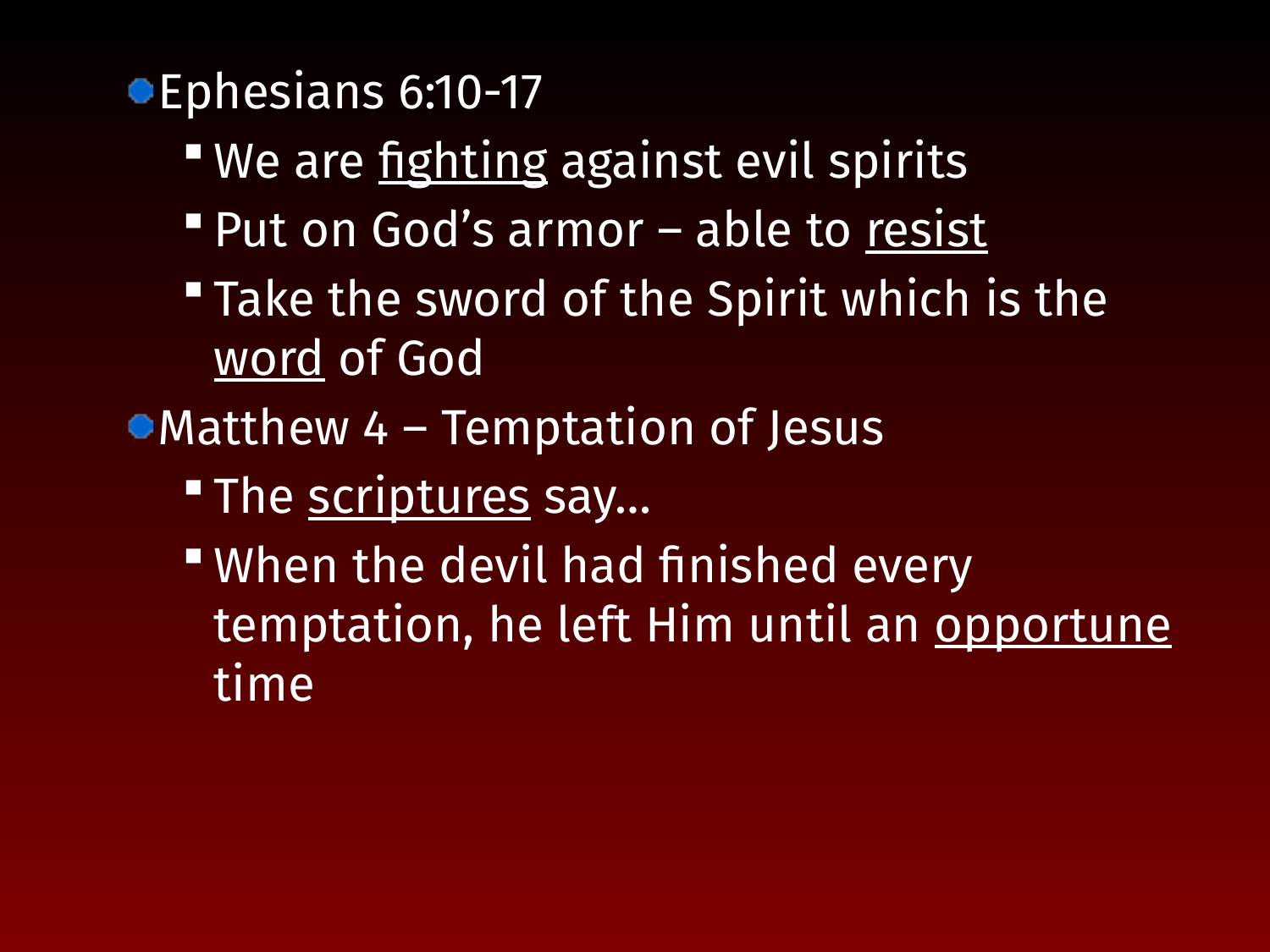

Ephesians 6:10-17
We are fighting against evil spirits
Put on God’s armor – able to resist
Take the sword of the Spirit which is the word of God
Matthew 4 – Temptation of Jesus
The scriptures say…
When the devil had finished every temptation, he left Him until an opportune time